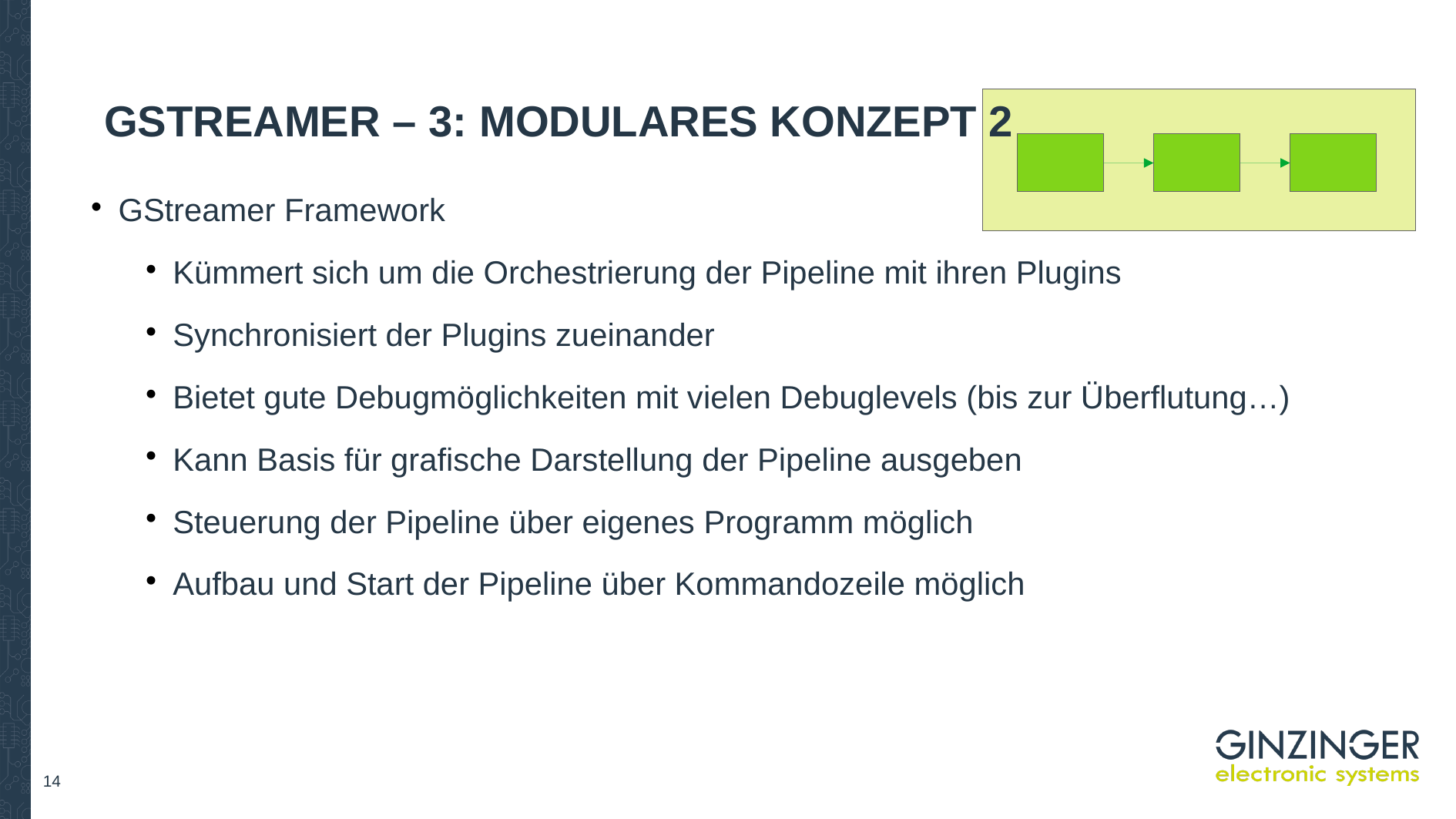

GStreamer – 3: Modulares Konzept 2

GStreamer Framework
Kümmert sich um die Orchestrierung der Pipeline mit ihren Plugins
Synchronisiert der Plugins zueinander
Bietet gute Debugmöglichkeiten mit vielen Debuglevels (bis zur Überflutung…)
Kann Basis für grafische Darstellung der Pipeline ausgeben
Steuerung der Pipeline über eigenes Programm möglich
Aufbau und Start der Pipeline über Kommandozeile möglich

14